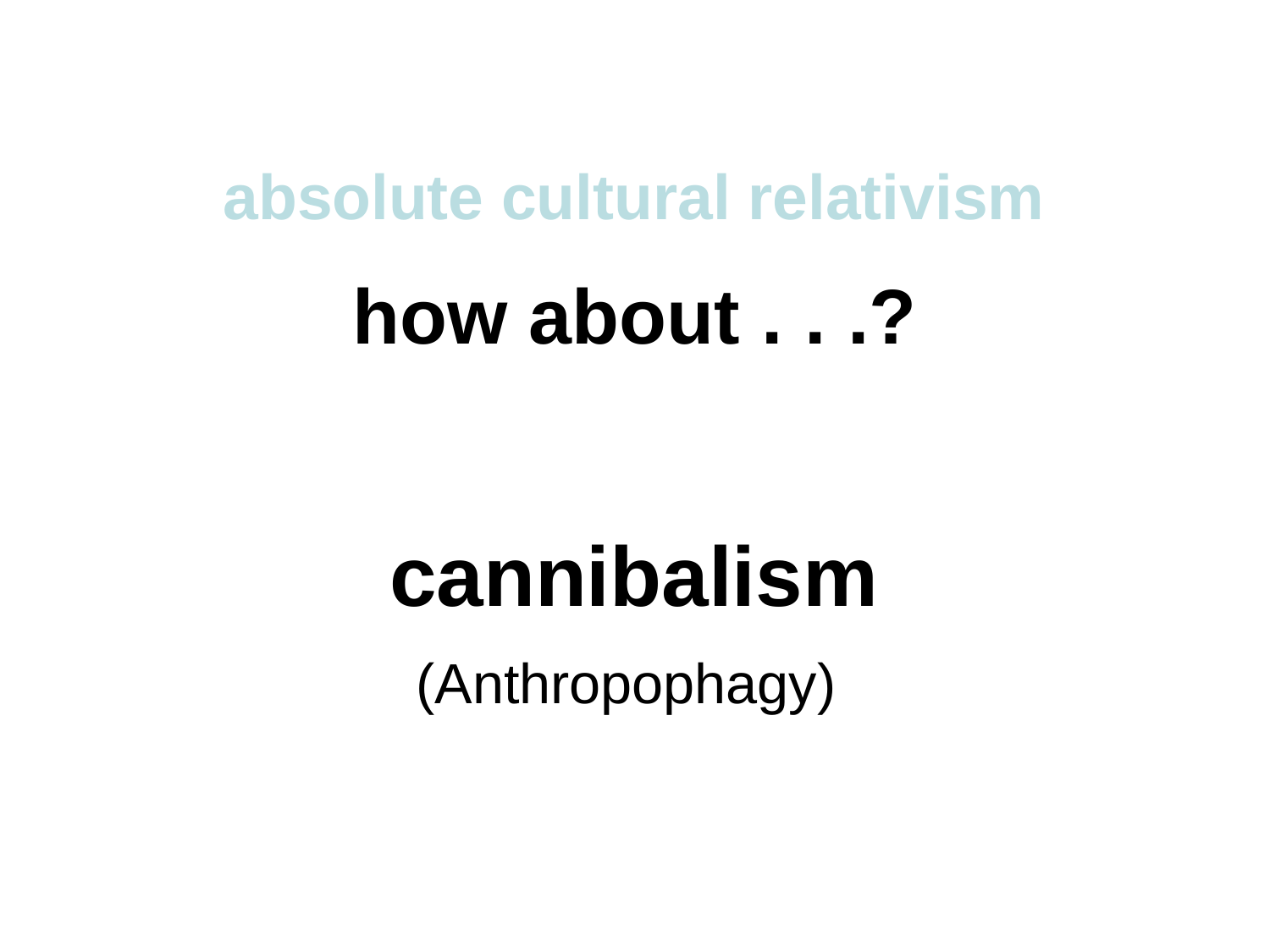

absolute cultural relativism
how about . . .?
cannibalism
(Anthropophagy)